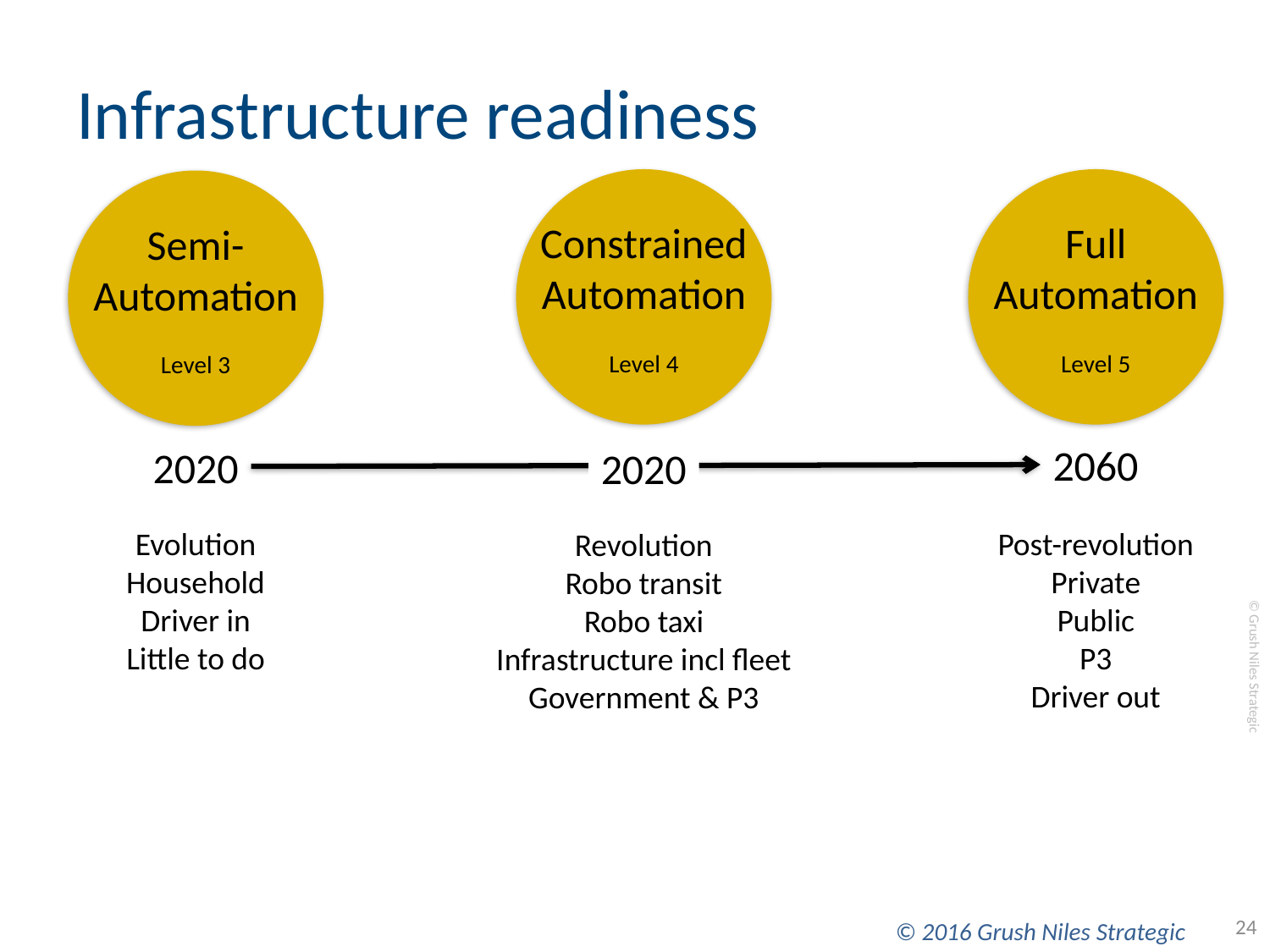

# Infrastructure readiness
Constrained
Automation

Level 4
Full
Automation

Level 5
Semi-
Automation

Level 3
2060
2020
2020
Evolution
Household
Driver in
Little to do
Post-revolution
Private
Public
P3
Driver out
Revolution
Robo transit
Robo taxi
Infrastructure incl fleet
Government & P3
24